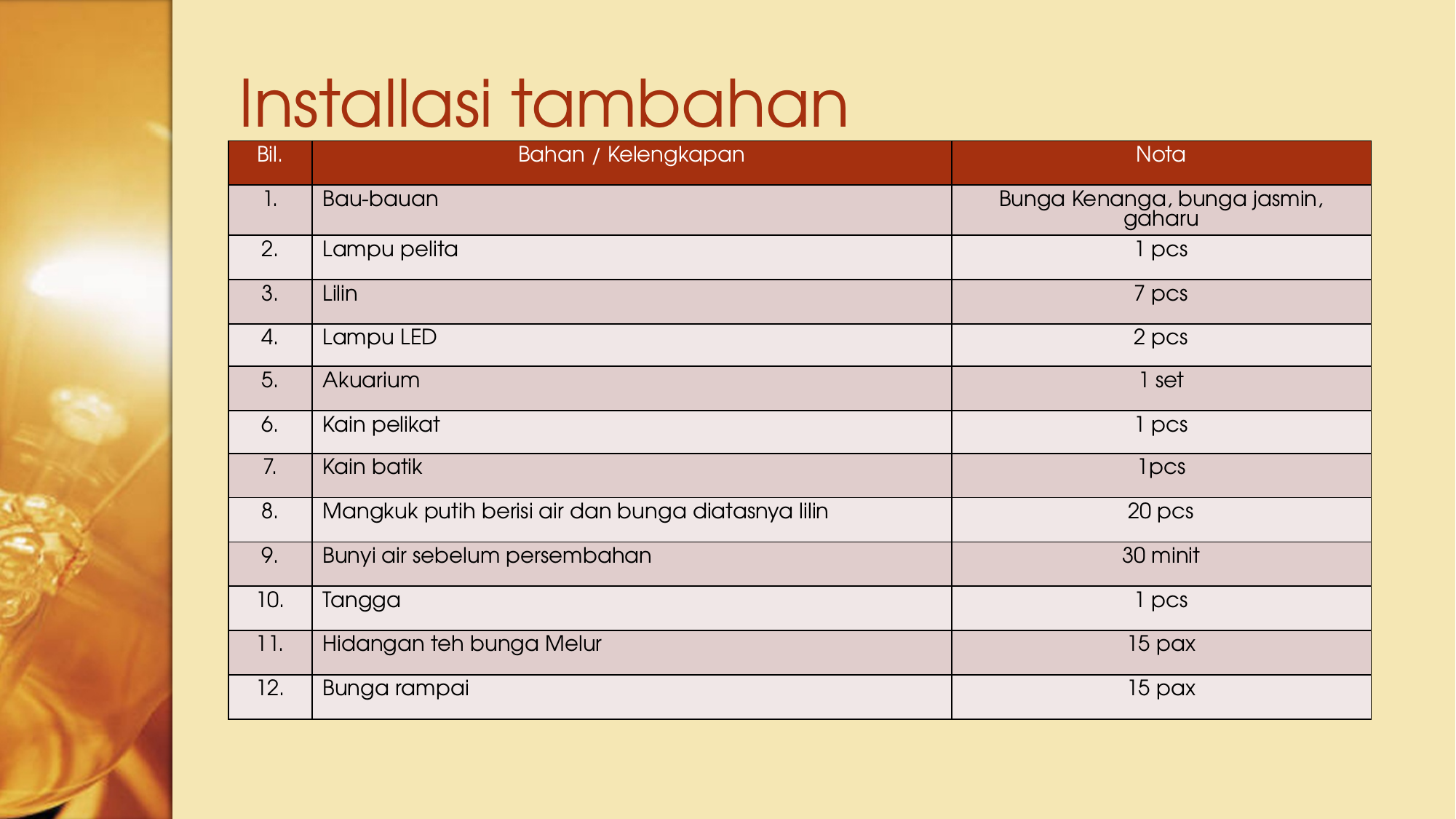

# Installasi tambahan
| Bil. | Bahan / Kelengkapan | Nota |
| --- | --- | --- |
| 1. | Bau-bauan | Bunga Kenanga, bunga jasmin, gaharu |
| 2. | Lampu pelita | 1 pcs |
| 3. | Lilin | 7 pcs |
| 4. | Lampu LED | 2 pcs |
| 5. | Akuarium | 1 set |
| 6. | Kain pelikat | 1 pcs |
| 7. | Kain batik | 1pcs |
| 8. | Mangkuk putih berisi air dan bunga diatasnya lilin | 20 pcs |
| 9. | Bunyi air sebelum persembahan | 30 minit |
| 10. | Tangga | 1 pcs |
| 11. | Hidangan teh bunga Melur | 15 pax |
| 12. | Bunga rampai | 15 pax |